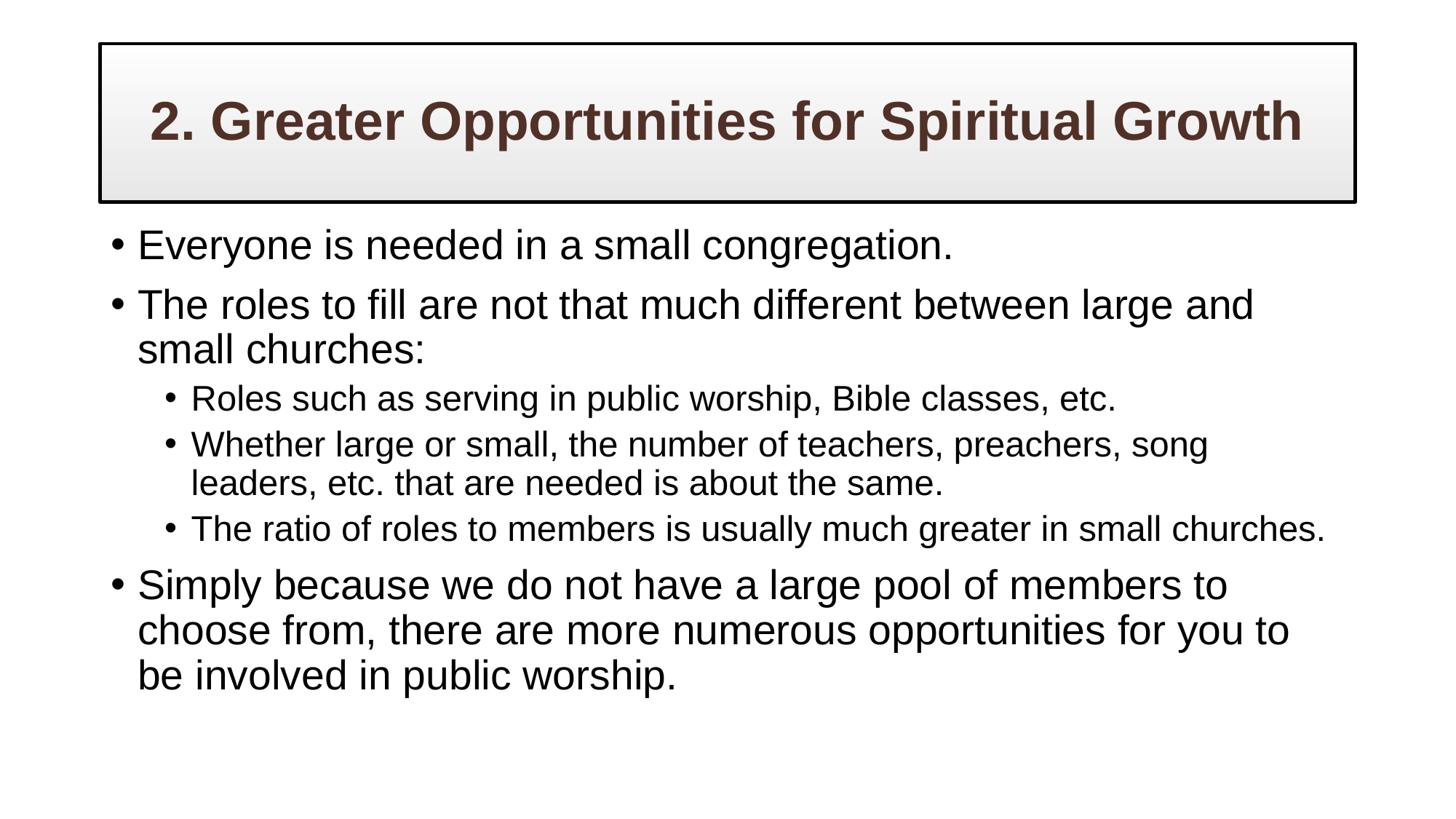

# 2. Greater Opportunities for Spiritual Growth
Everyone is needed in a small congregation.
The roles to fill are not that much different between large and small churches:
Roles such as serving in public worship, Bible classes, etc.
Whether large or small, the number of teachers, preachers, song leaders, etc. that are needed is about the same.
The ratio of roles to members is usually much greater in small churches.
Simply because we do not have a large pool of members to choose from, there are more numerous opportunities for you to be involved in public worship.